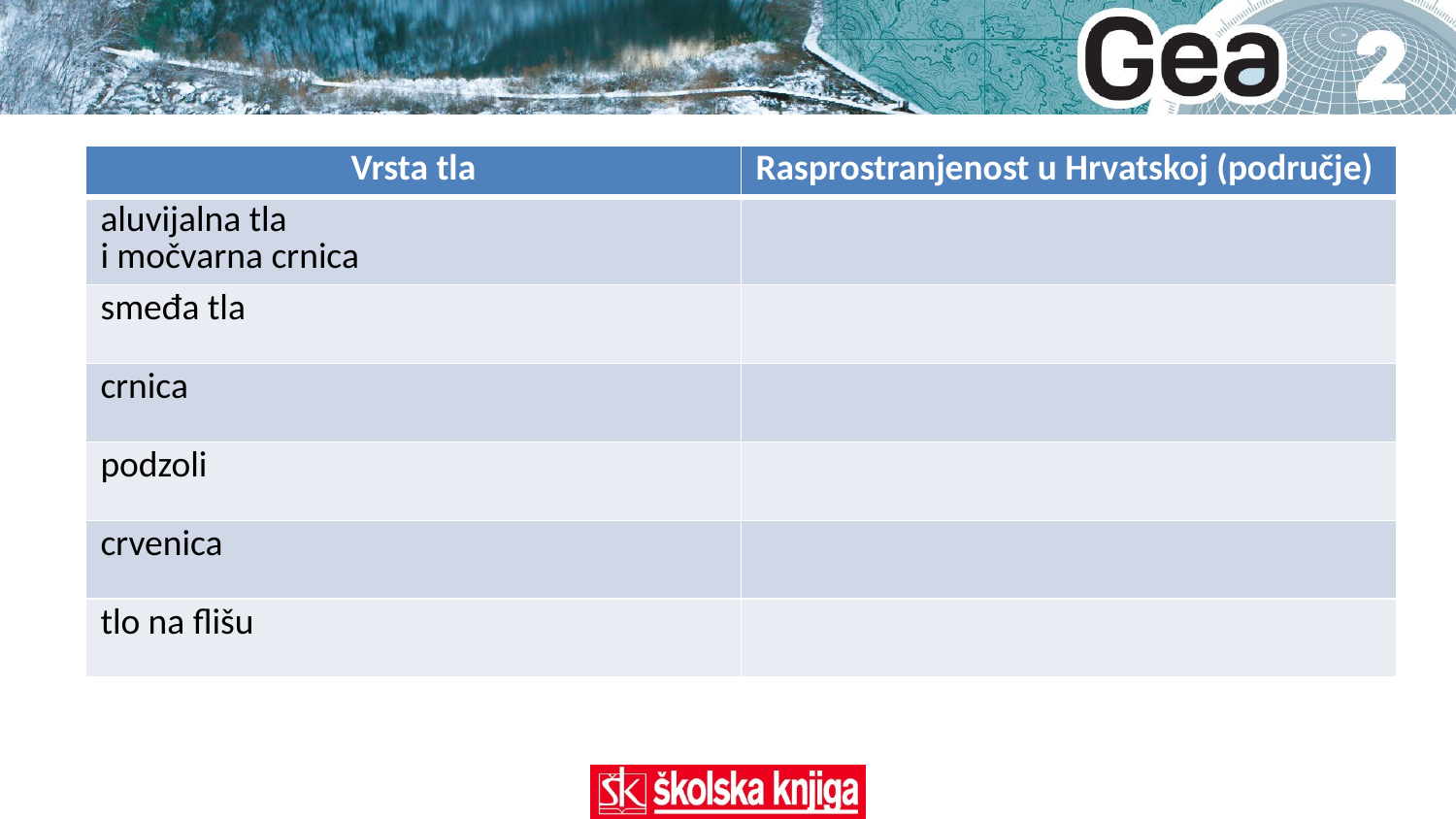

| Vrsta tla | Rasprostranjenost u Hrvatskoj (područje) |
| --- | --- |
| aluvijalna tla i močvarna crnica |  |
| smeđa tla |  |
| crnica |  |
| podzoli |  |
| crvenica |  |
| tlo na flišu |  |